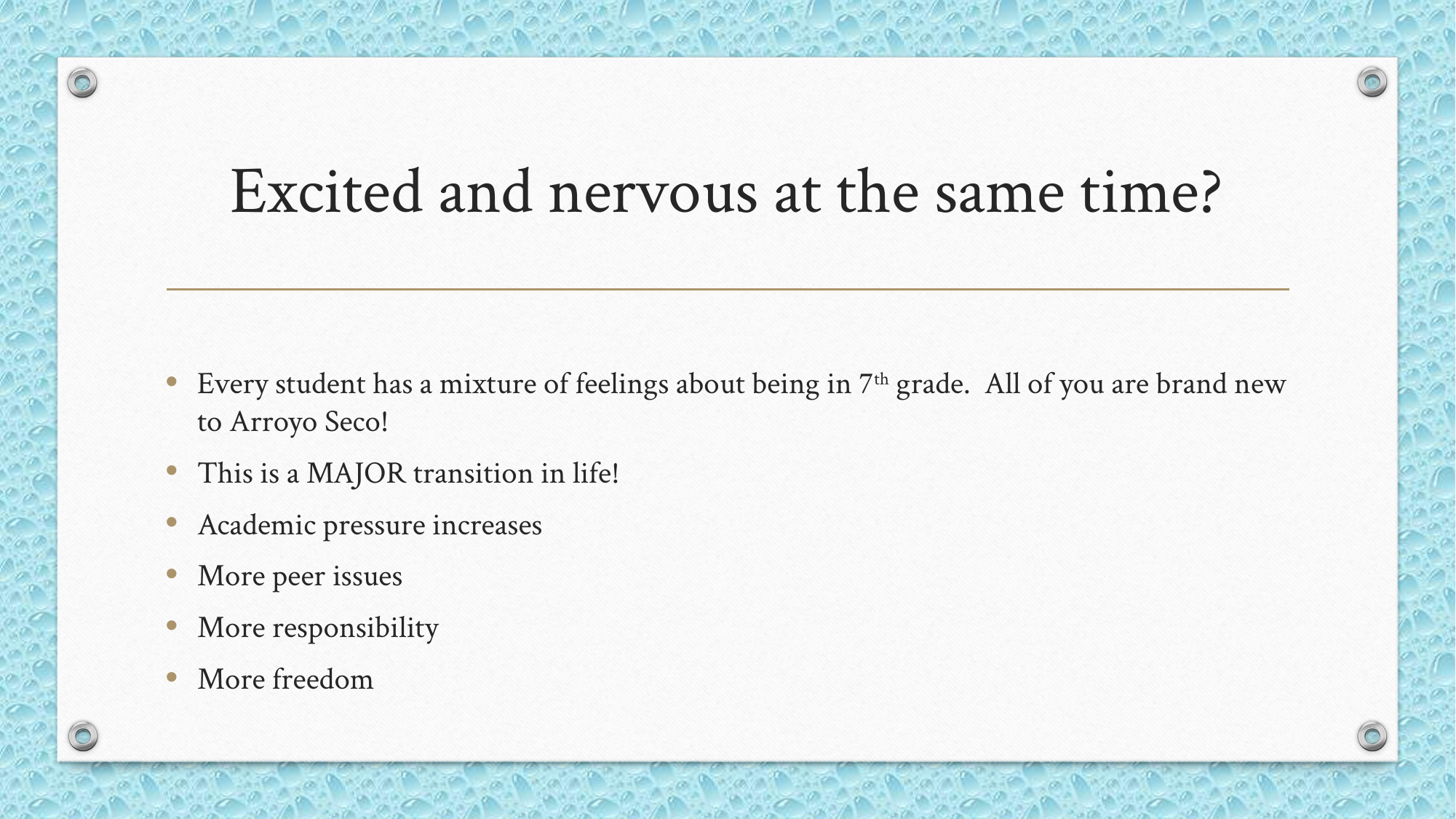

# Excited and nervous at the same time?

Every student has a mixture of feelings about being in 7th grade.  All of you are brand new to Arroyo Seco!
This is a MAJOR transition in life!
Academic pressure increases
More peer issues
More responsibility
More freedom